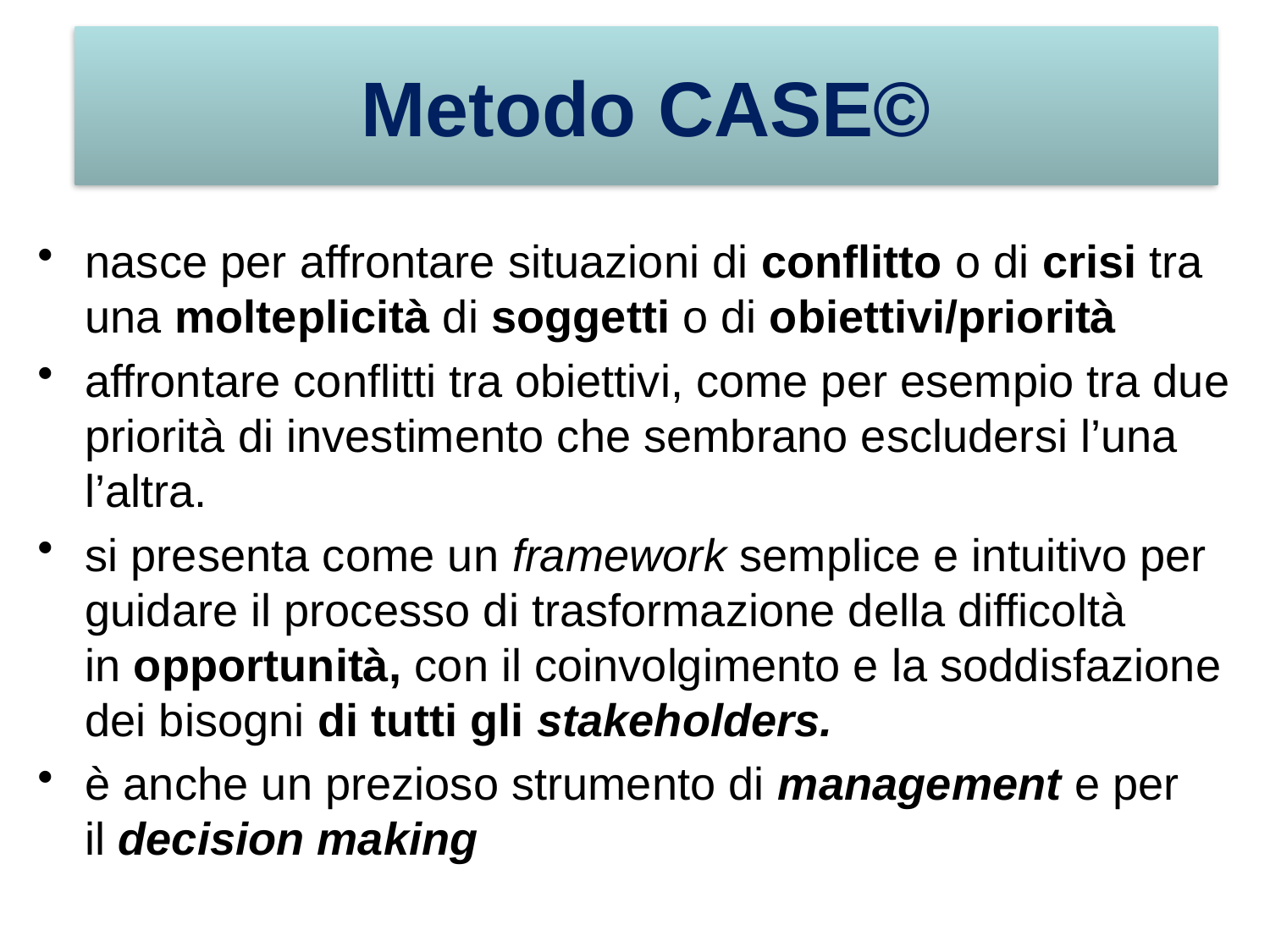

Metodo CASE©
nasce per affrontare situazioni di conflitto o di crisi tra una molteplicità di soggetti o di obiettivi/priorità
affrontare conflitti tra obiettivi, come per esempio tra due priorità di investimento che sembrano escludersi l’una l’altra.
si presenta come un framework semplice e intuitivo per guidare il processo di trasformazione della difficoltà in opportunità, con il coinvolgimento e la soddisfazione dei bisogni di tutti gli stakeholders.
è anche un prezioso strumento di management e per il decision making